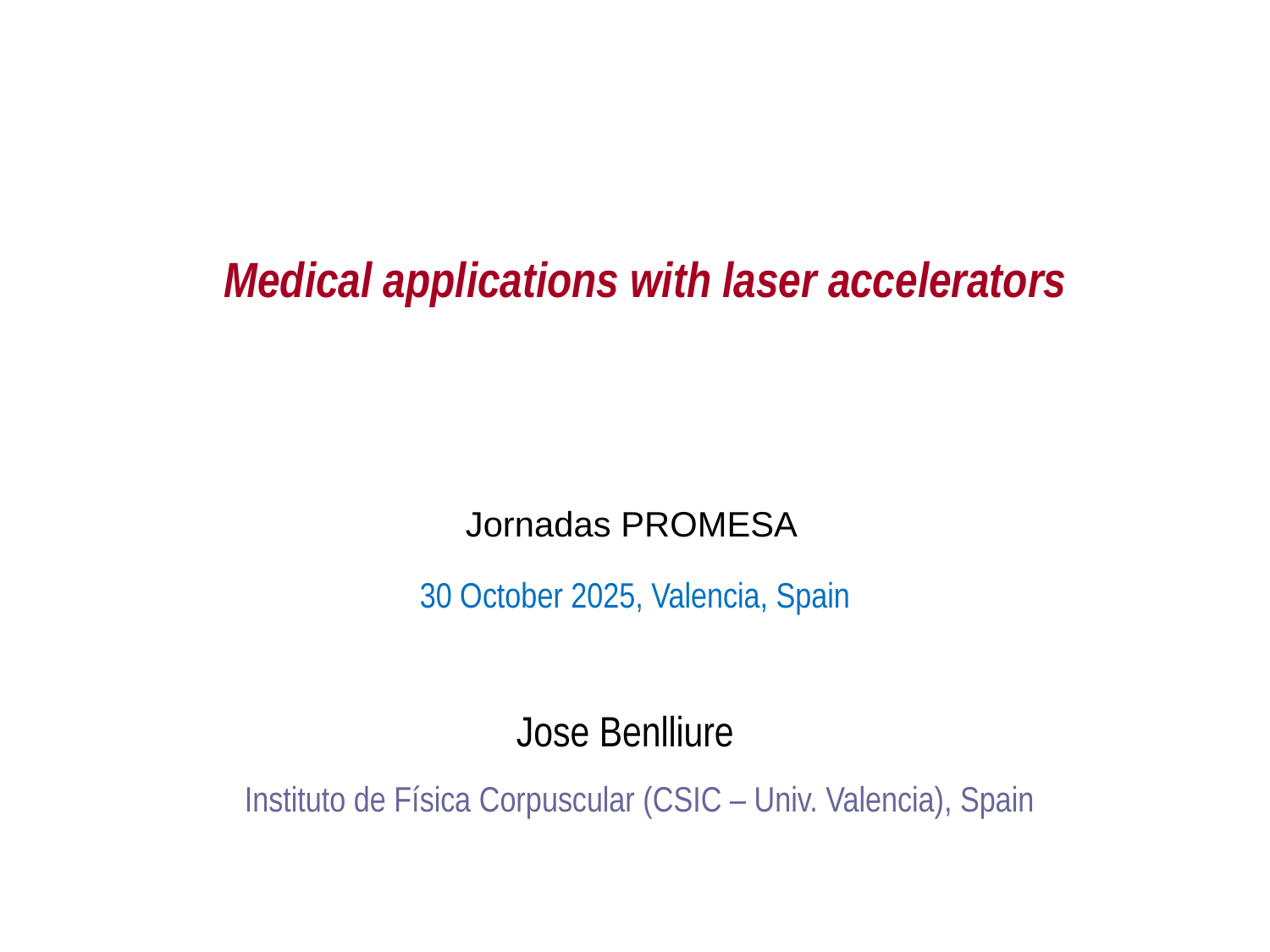

Medical applications with laser accelerators
Jornadas PROMESA
30 October 2025, Valencia, Spain
Jose Benlliure
Instituto de Física Corpuscular (CSIC – Univ. Valencia), Spain